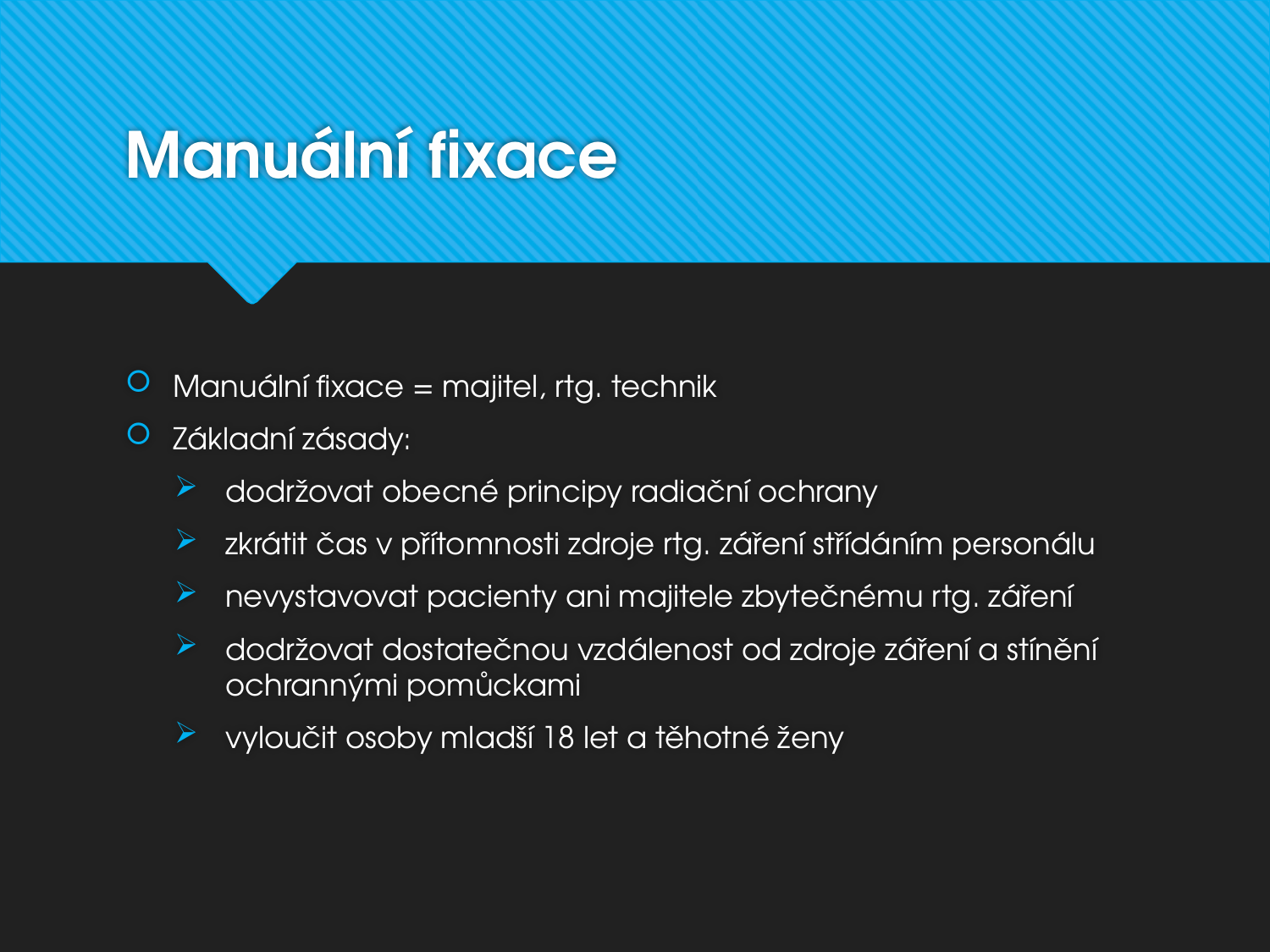

# Manuální fixace
Manuální fixace = majitel, rtg. technik
Základní zásady:
dodržovat obecné principy radiační ochrany
zkrátit čas v přítomnosti zdroje rtg. záření střídáním personálu
nevystavovat pacienty ani majitele zbytečnému rtg. záření
dodržovat dostatečnou vzdálenost od zdroje záření a stínění ochrannými pomůckami
vyloučit osoby mladší 18 let a těhotné ženy